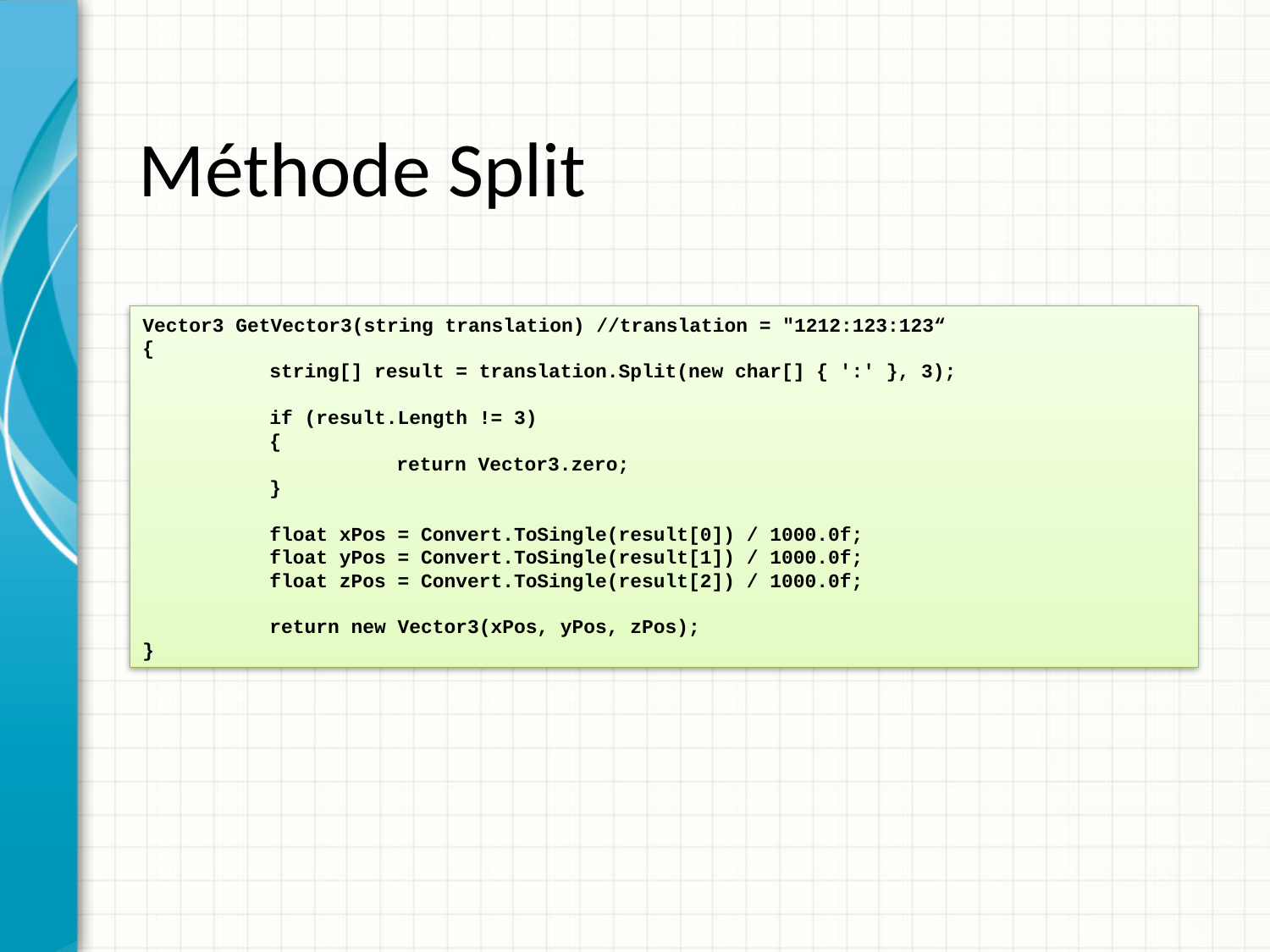

# Méthode Split
Vector3 GetVector3(string translation) //translation = "1212:123:123“
{
	string[] result = translation.Split(new char[] { ':' }, 3);

	if (result.Length != 3)
	{
		return Vector3.zero;
	}

	float xPos = Convert.ToSingle(result[0]) / 1000.0f;
	float yPos = Convert.ToSingle(result[1]) / 1000.0f;
	float zPos = Convert.ToSingle(result[2]) / 1000.0f;

	return new Vector3(xPos, yPos, zPos);
}